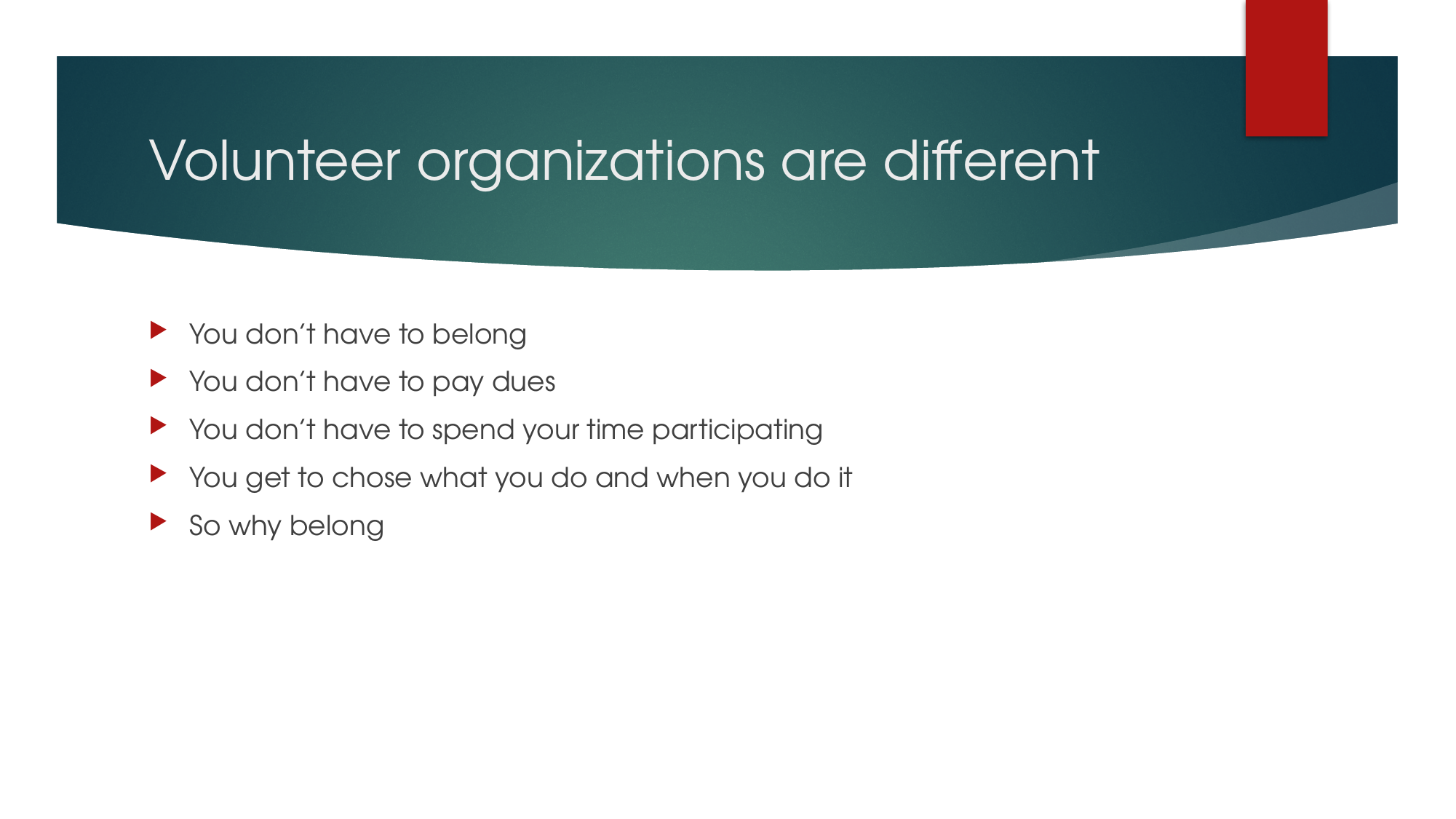

# Volunteer organizations are different
You don’t have to belong
You don’t have to pay dues
You don’t have to spend your time participating
You get to chose what you do and when you do it
So why belong